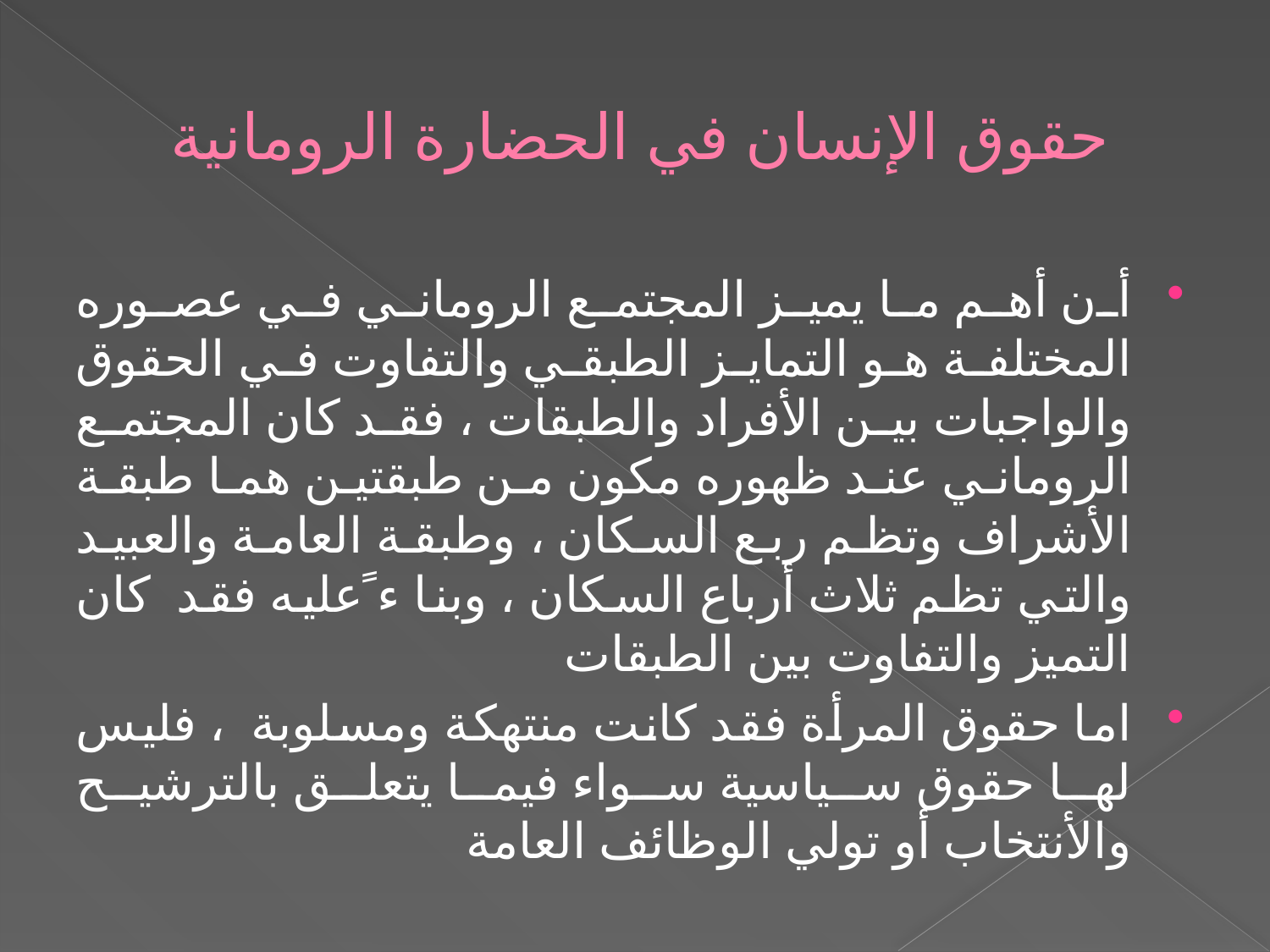

# حقوق الإنسان في الحضارة الرومانية
أن أهم ما يميز المجتمع الروماني في عصوره المختلفة هو التمايز الطبقي والتفاوت في الحقوق والواجبات بين الأفراد والطبقات ، فقد كان المجتمع الروماني عند ظهوره مكون من طبقتين هما طبقة الأشراف وتظم ربع السكان ، وطبقة العامة والعبيد والتي تظم ثلاث أرباع السكان ، وبنا ء ًعليه فقد  كان التميز والتفاوت بين الطبقات
اما حقوق المرأة فقد كانت منتهكة ومسلوبة  ، فليس لها حقوق سياسية سواء فيما يتعلق بالترشيح والأنتخاب أو تولي الوظائف العامة